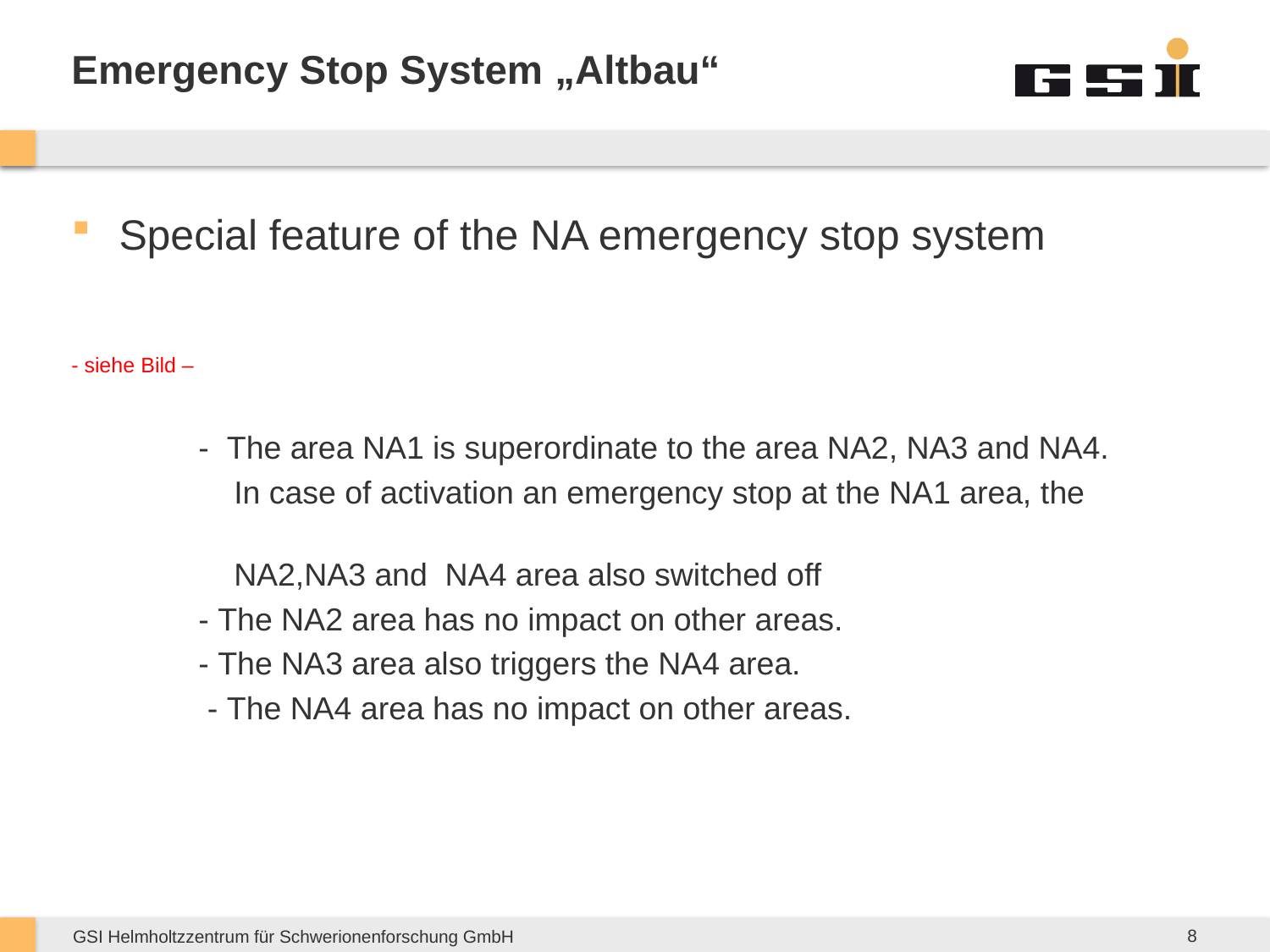

# Emergency Stop System „Altbau“
Special feature of the NA emergency stop system

- siehe Bild –

	-  The area NA1 is superordinate to the area NA2, NA3 and NA4.
	    In case of activation an emergency stop at the NA1 area, the
	    NA2,NA3 and  NA4 area also switched off
	- The NA2 area has no impact on other areas.
	- The NA3 area also triggers the NA4 area.
	 - The NA4 area has no impact on other areas.
8